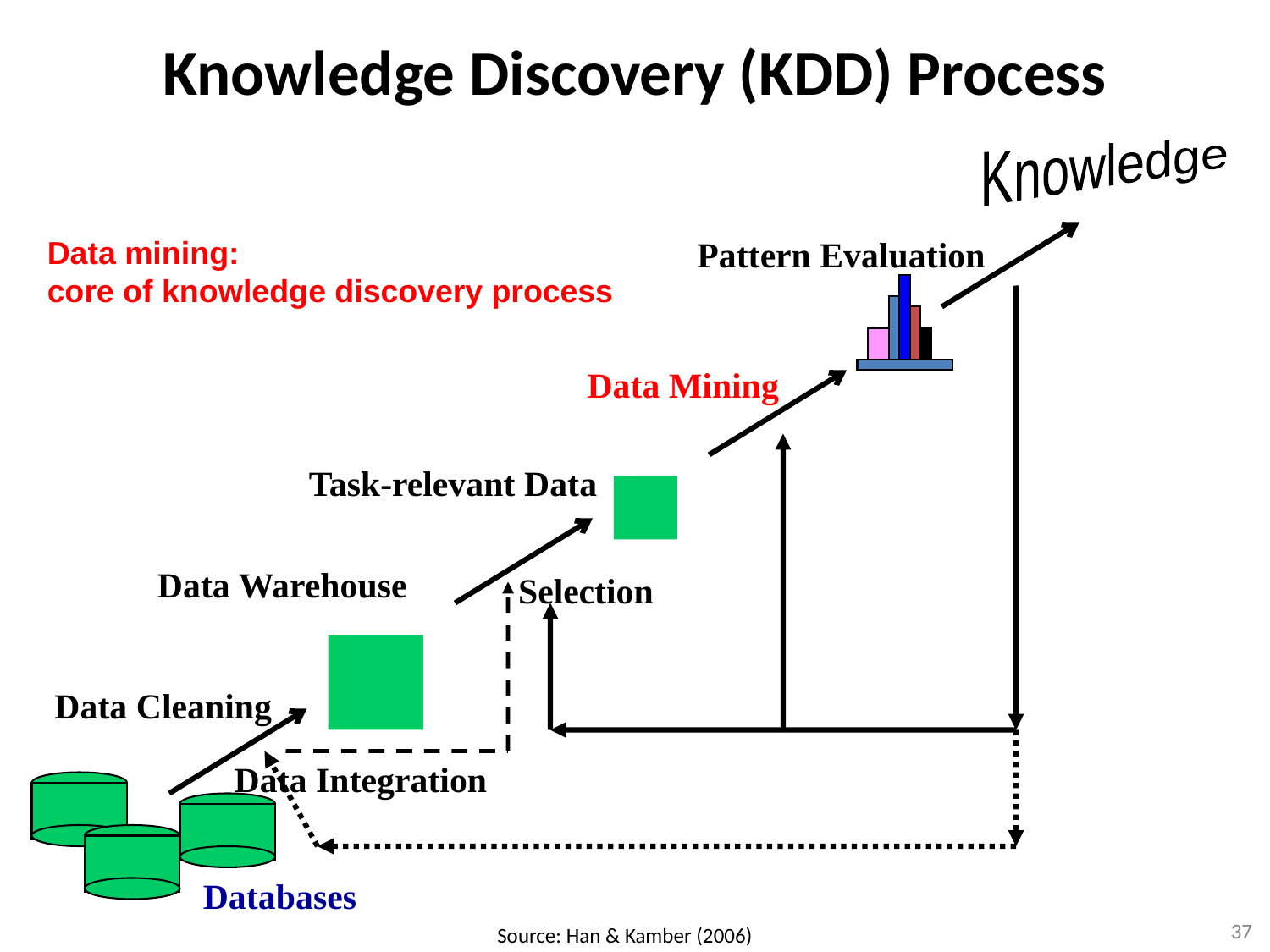

# Knowledge Discovery (KDD) Process
Knowledge

Data mining:
core of knowledge discovery process
Pattern Evaluation

Data Mining

Task-relevant Data

Data Warehouse
Selection

Data Cleaning

Data Integration

Databases

37
Source: Han & Kamber (2006)